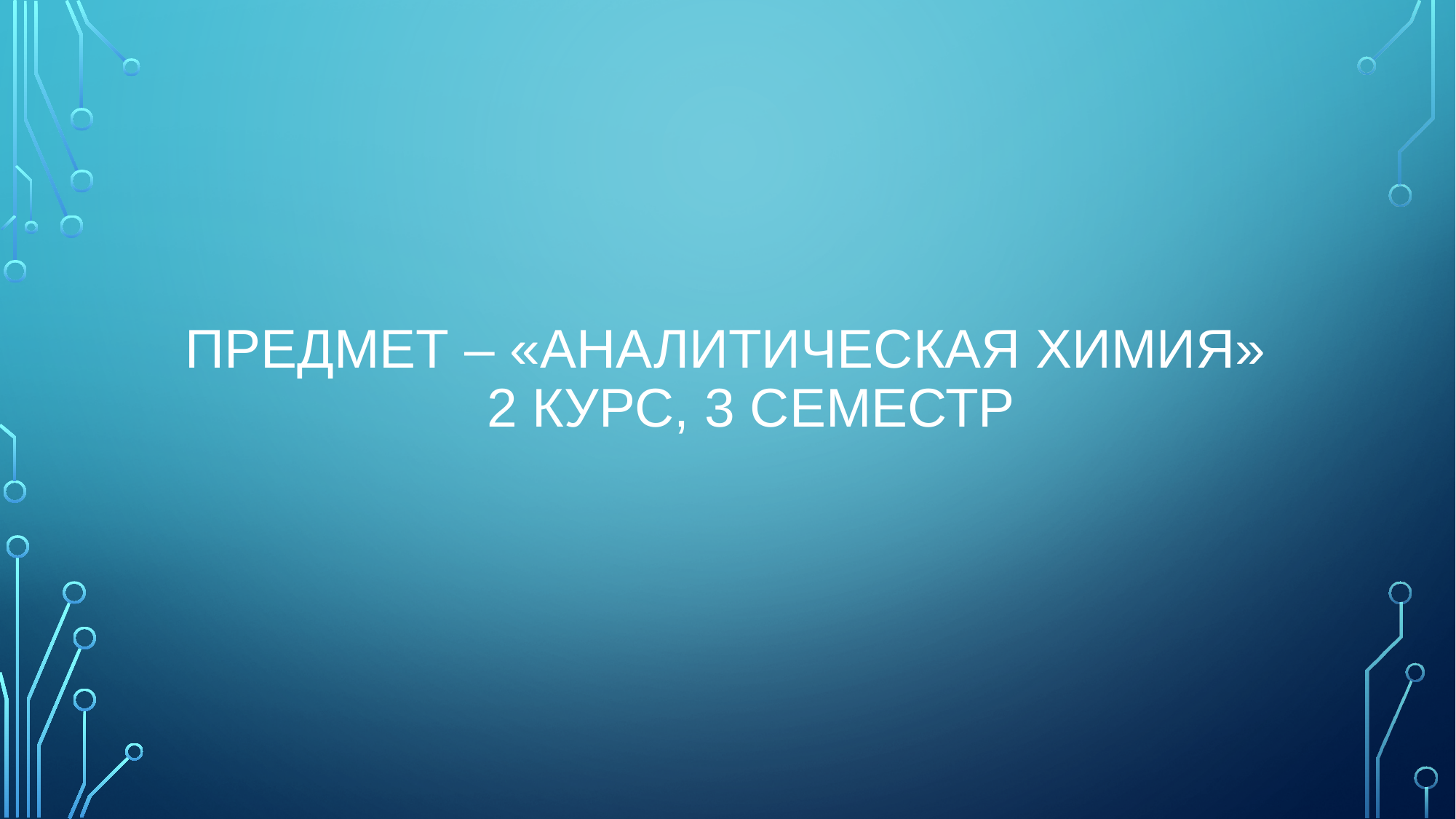

# Предмет – «Аналитическая химия» 2 курс, 3 семестр